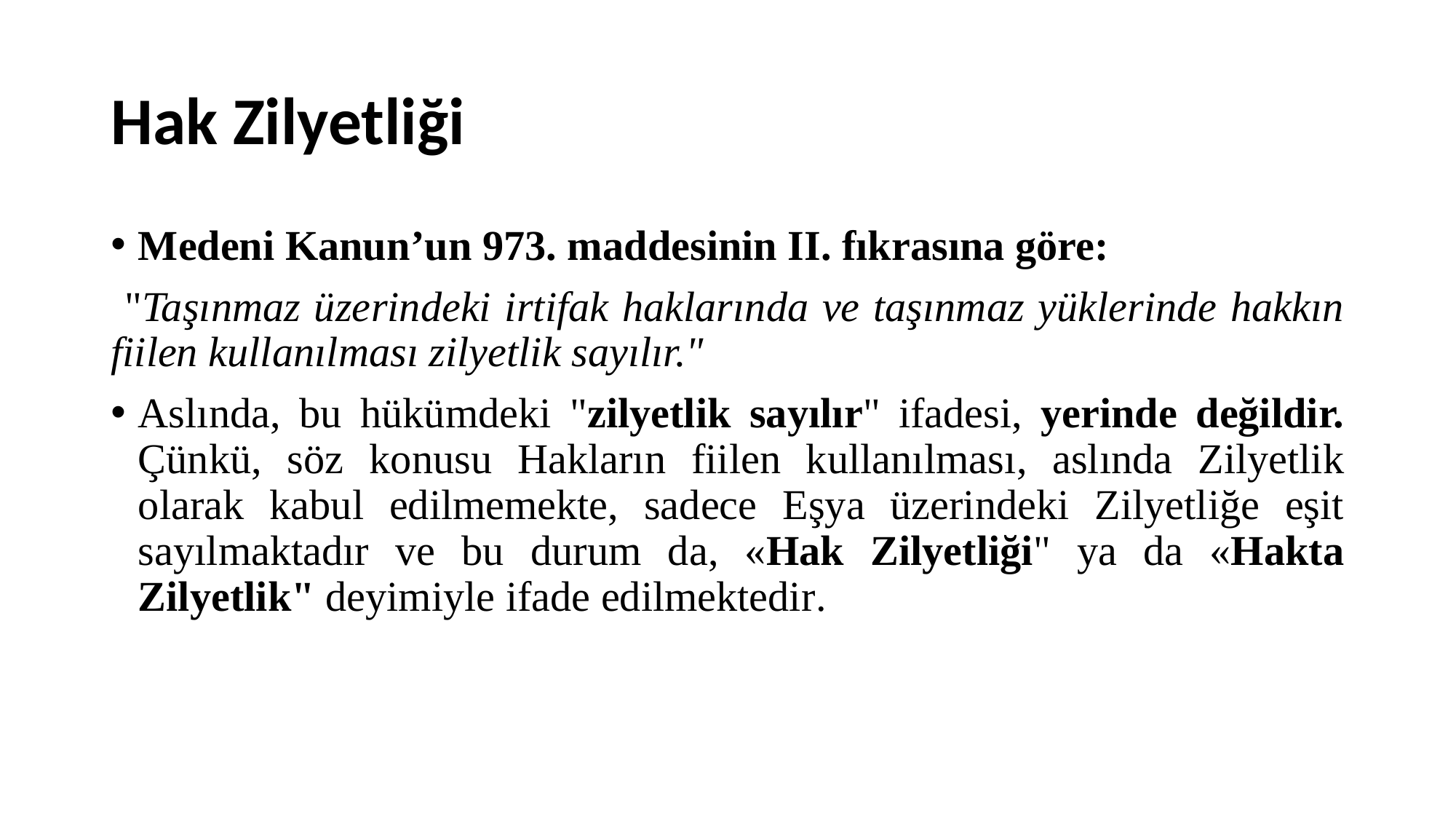

# Hak Zilyetliği
Medeni Kanun’un 973. maddesinin II. fıkrasına göre:
 "Taşınmaz üze­rindeki irtifak haklarında ve taşınmaz yüklerinde hakkın fiilen kullanılması zilyetlik sayılır."
Aslında, bu hükümdeki "zilyetlik sayılır" ifadesi, yerinde değildir. Çünkü, söz konusu Hakların fiilen kullanılması, aslında Zilyetlik olarak kabul edilmemekte, sadece Eşya üzerindeki Zilyetliğe eşit sayılmakta­dır ve bu durum da, «Hak Zilyetliği" ya da «Hakta Zilyetlik" deyimiyle ifade edilmektedir.